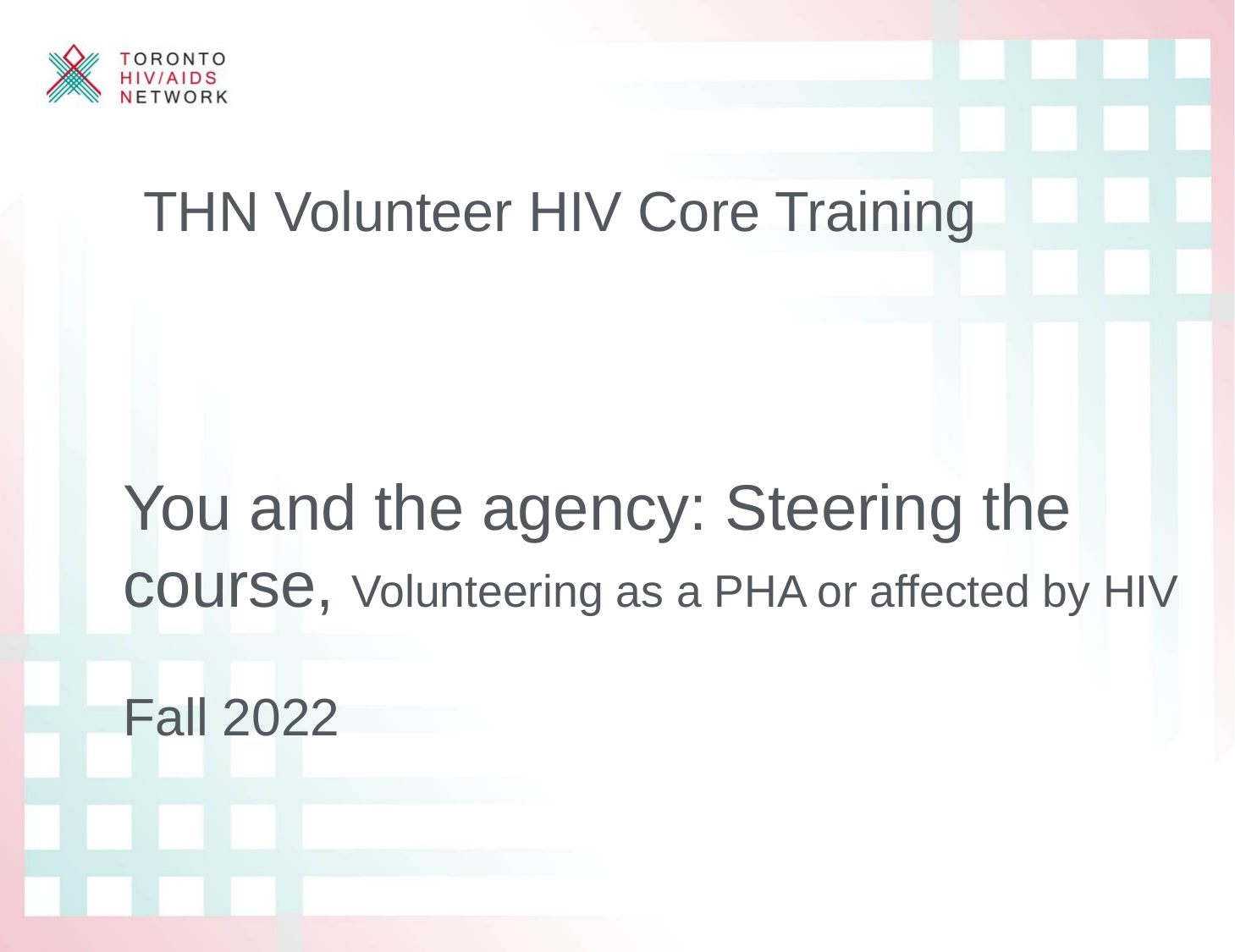

THN Volunteer HIV Core Training
# You and the agency: Steering the course, Volunteering as a PHA or affected by HIV Fall 2022